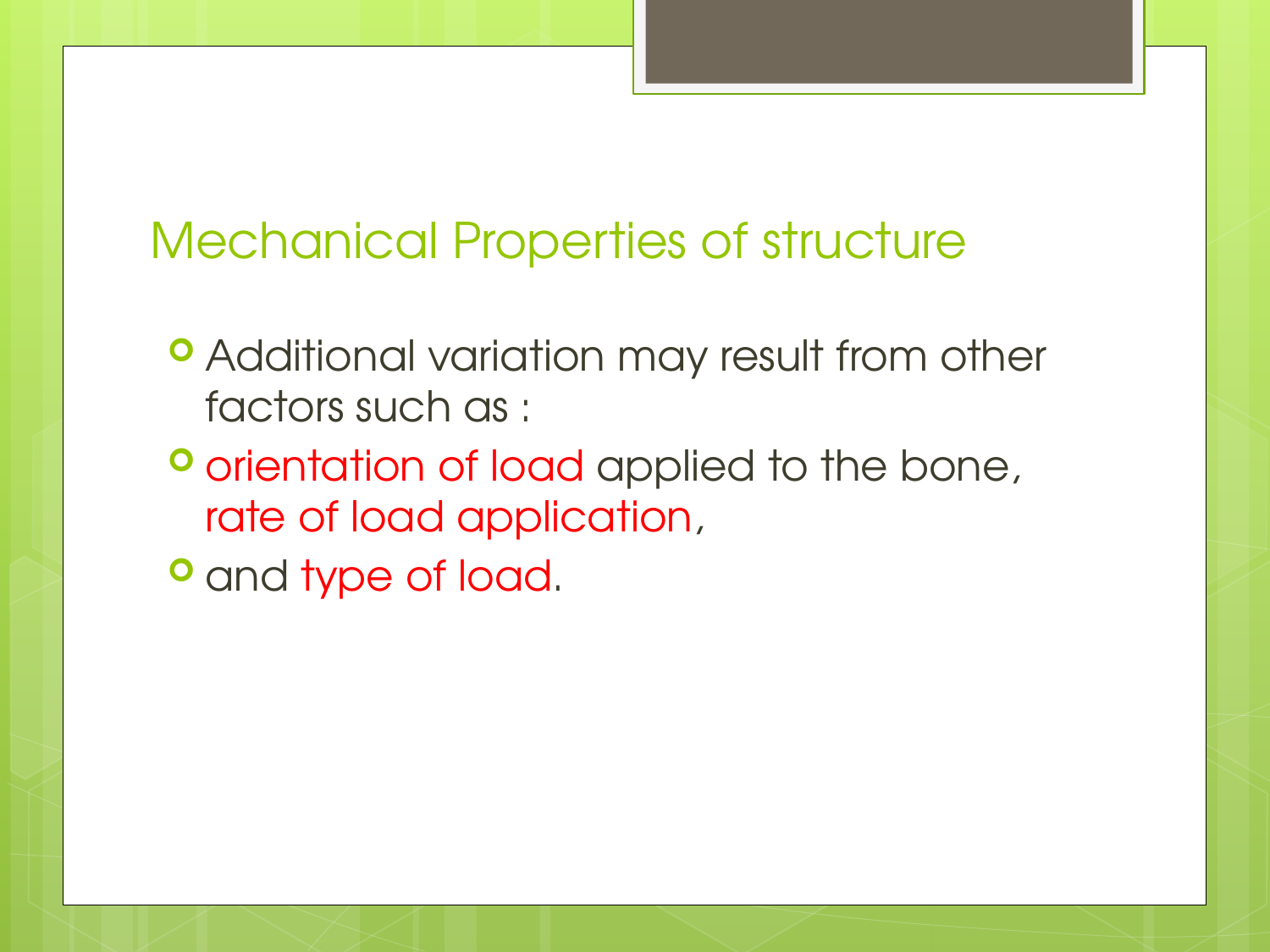

# Mechanical Properties of structure
Additional variation may result from other factors such as :
orientation of load applied to the bone, rate of load application,
and type of load.